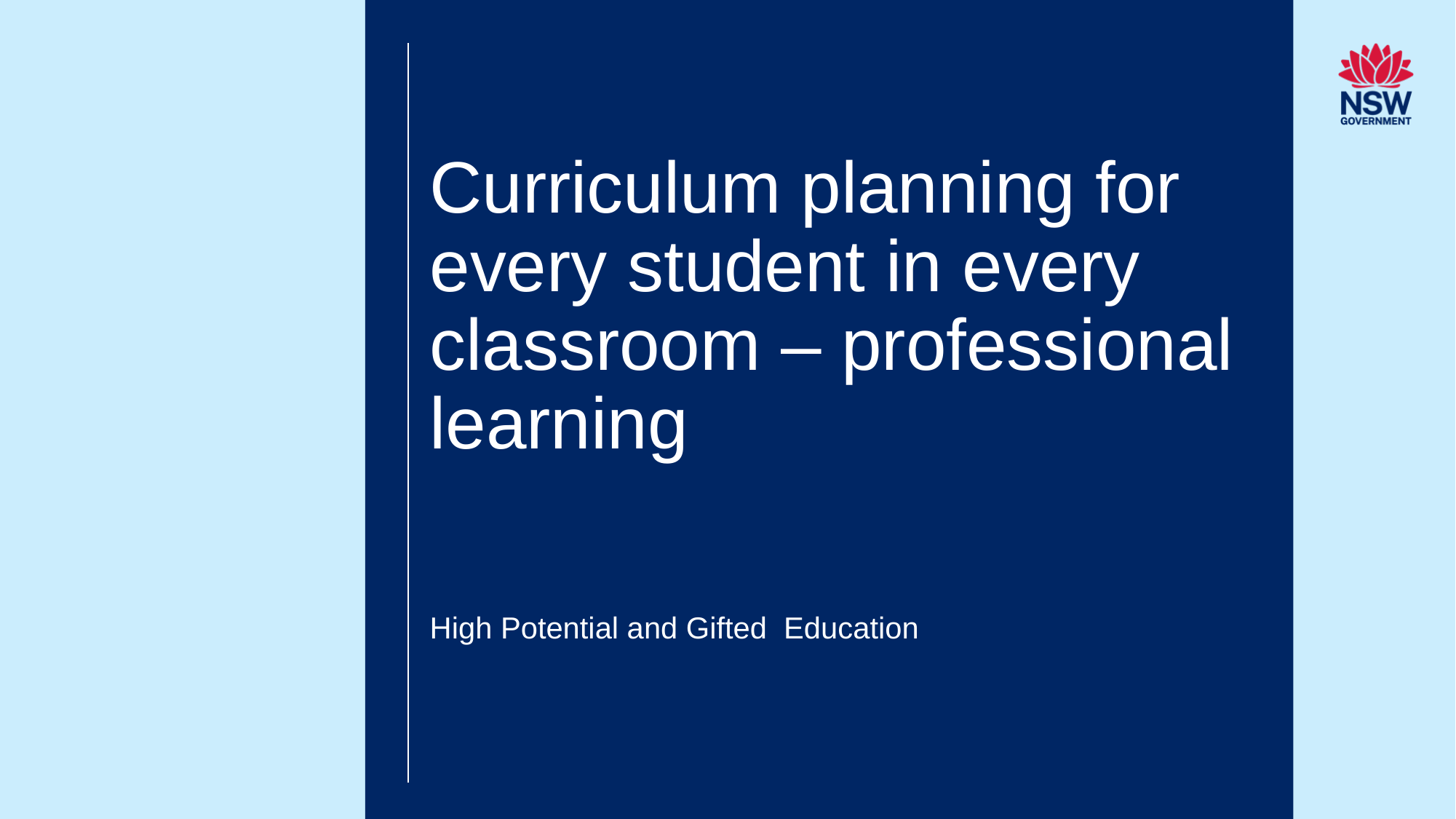

# Curriculum planning for every student in every classroom – professional learning
High Potential and Gifted  Education